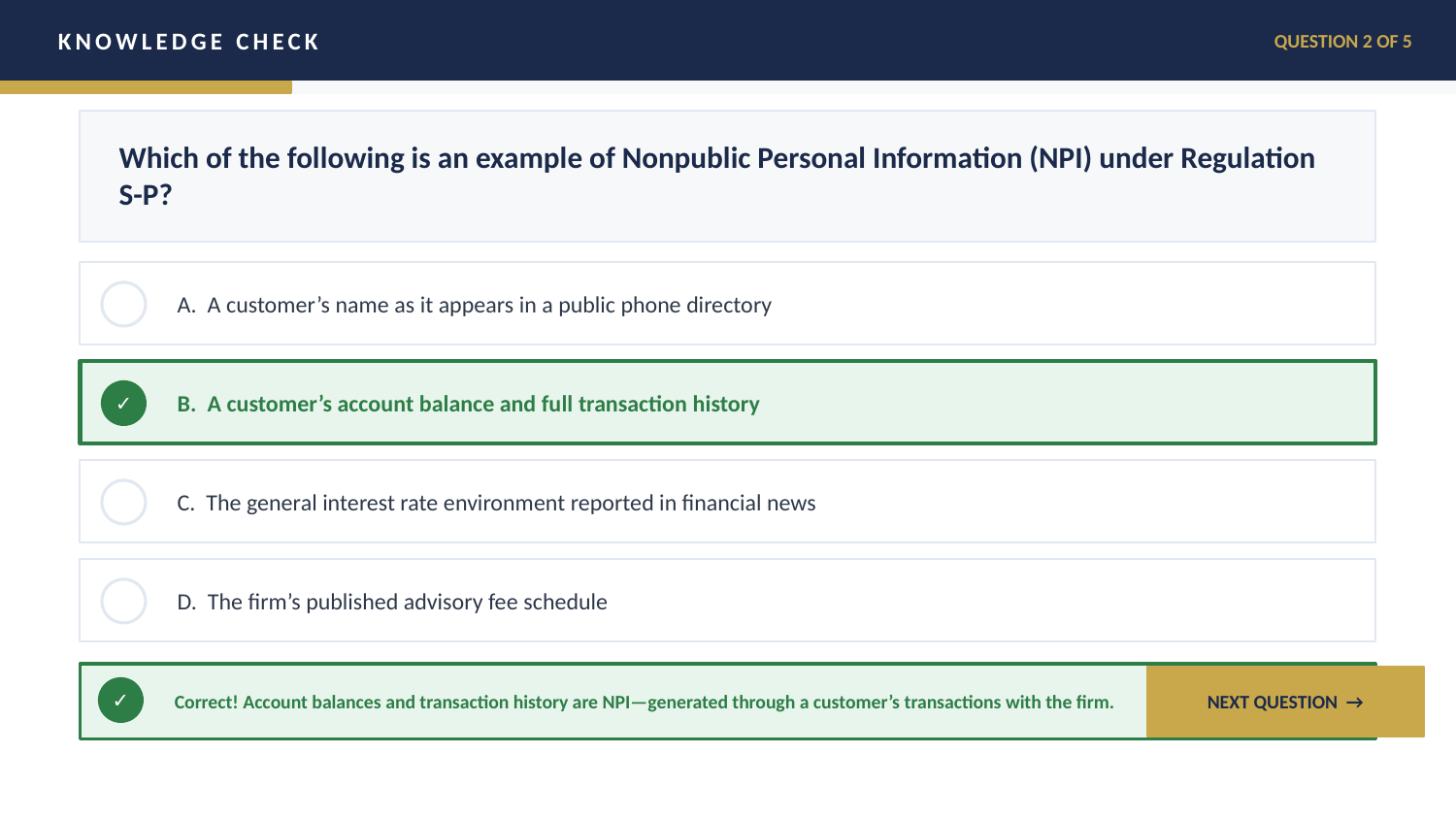

KNOWLEDGE CHECK
QUESTION 2 OF 5

Which of the following is an example of Nonpublic Personal Information (NPI) under Regulation S-P?

A.  A customer’s name as it appears in a public phone directory

B.  A customer’s account balance and full transaction history

✓

C.  The general interest rate environment reported in financial news

D.  The firm’s published advisory fee schedule

NEXT QUESTION  →
Correct! Account balances and transaction history are NPI—generated through a customer’s transactions with the firm.

✓